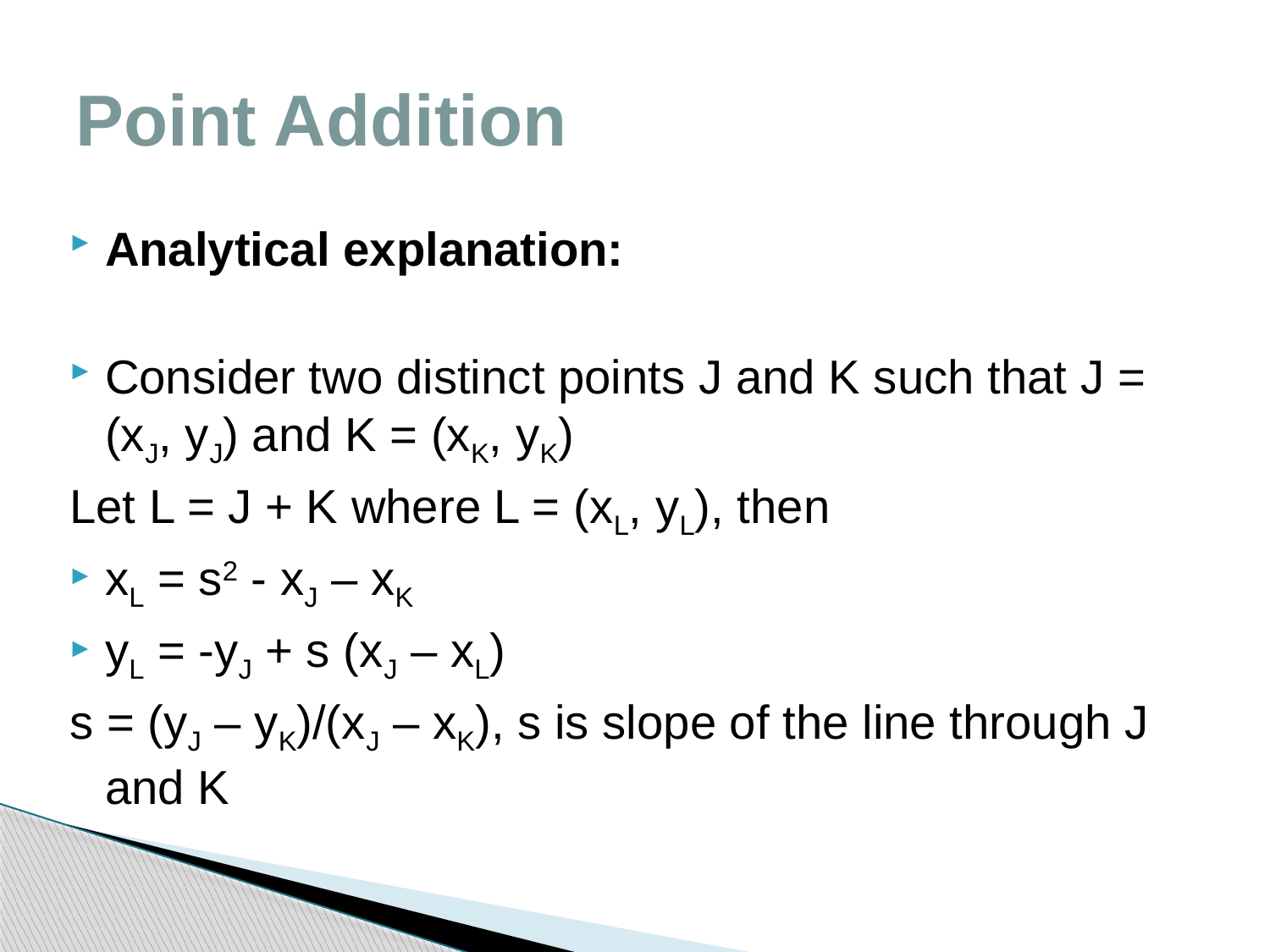

# Point Addition
Analytical explanation:

Consider two distinct points J and K such that J = (xJ, yJ) and K = (xK, yK)
Let L = J + K where L = (xL, yL), then
xL = s2 - xJ – xK
yL = -yJ + s (xJ – xL)
s = (yJ – yK)/(xJ – xK), s is slope of the line through J and K